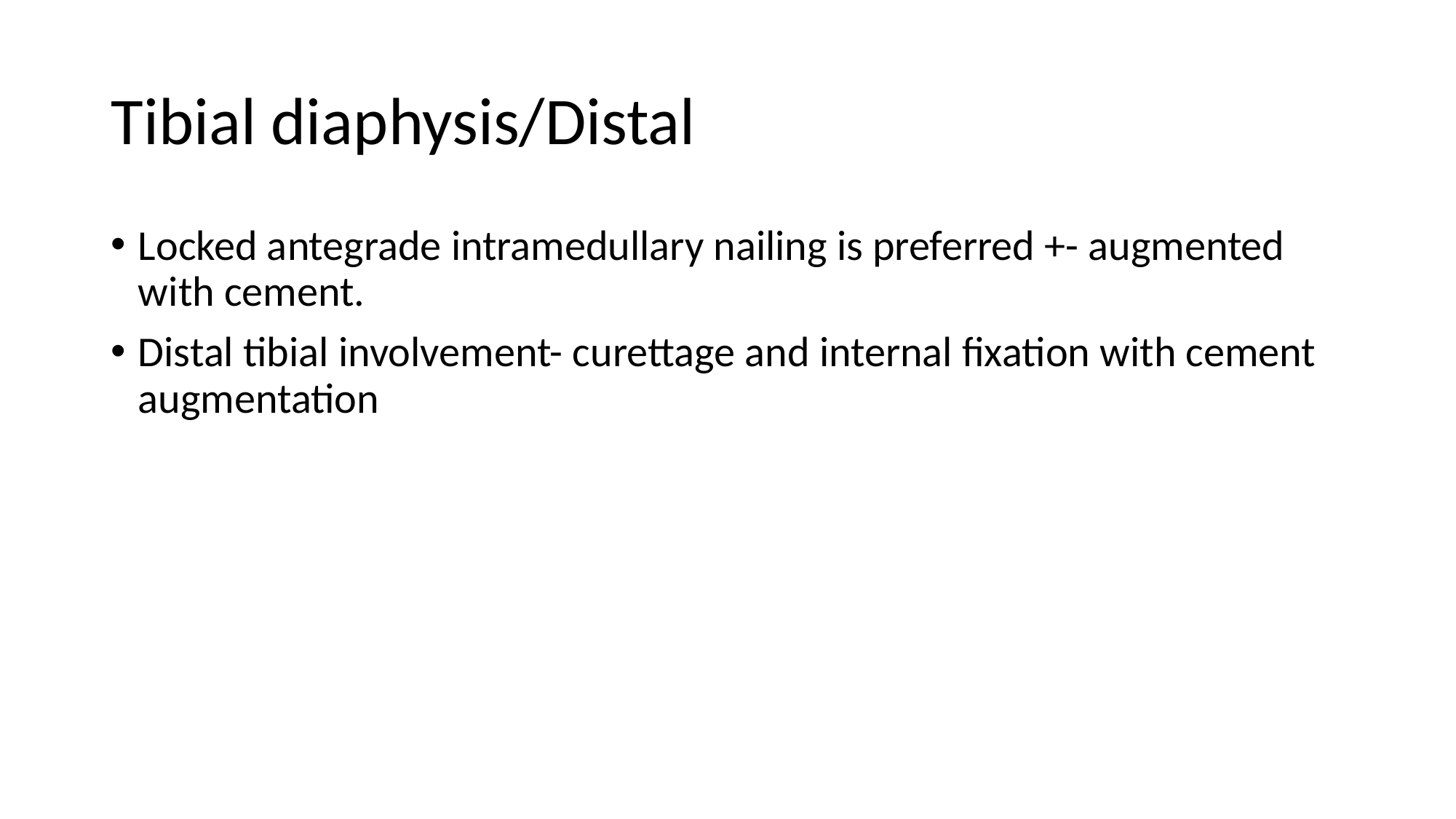

# Tibial diaphysis/Distal
Locked antegrade intramedullary nailing is preferred +- augmented with cement.
Distal tibial involvement- curettage and internal fixation with cement augmentation